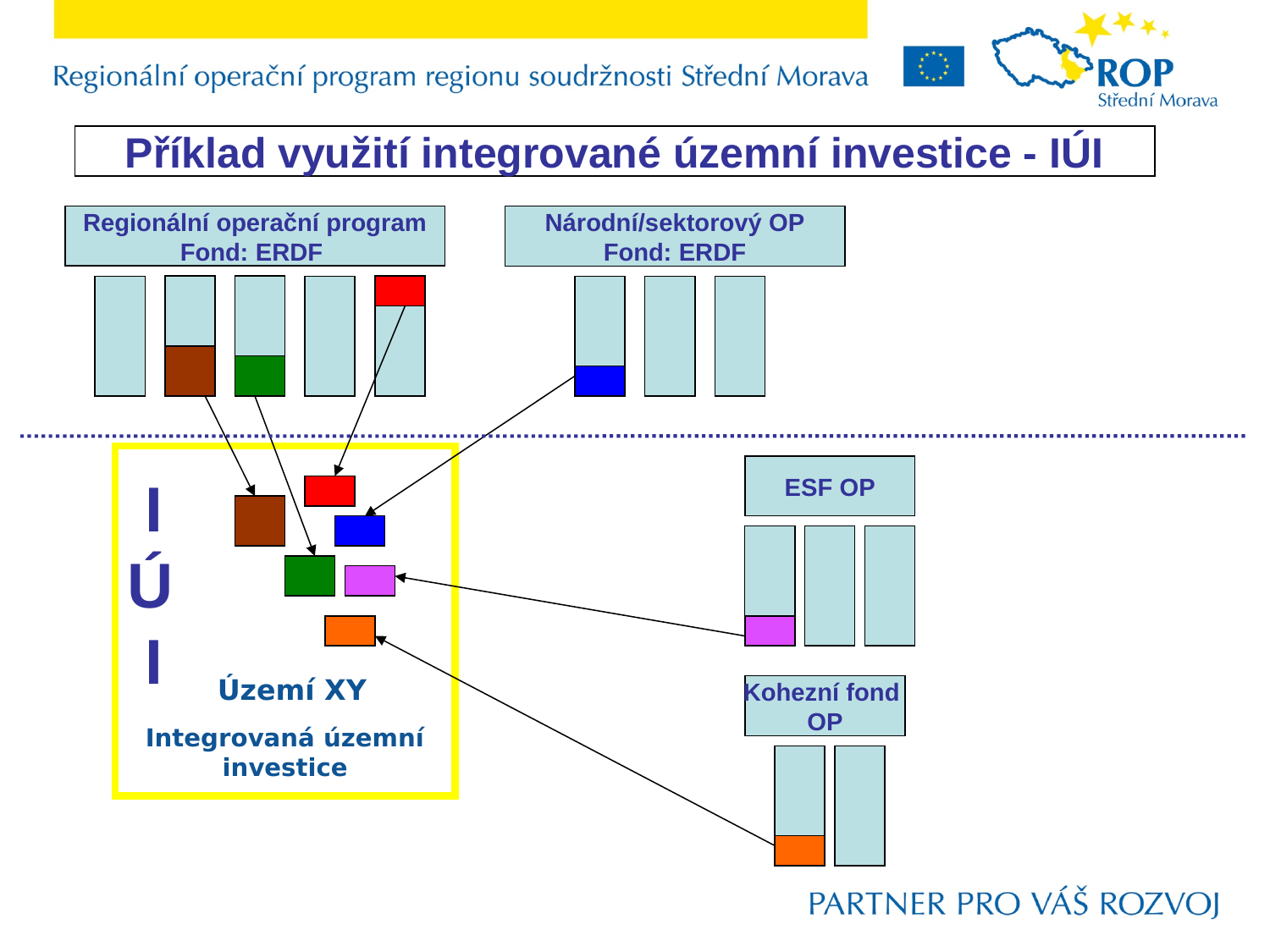

Příklad využití integrované územní investice - IÚI

Regionální operační program
Fond: ERDF
Národní/sektorový OP
Fond: ERDF

 I
Ú
 I

ESF OP

Území XY
Kohezní fond
OP
Integrovaná územní investice